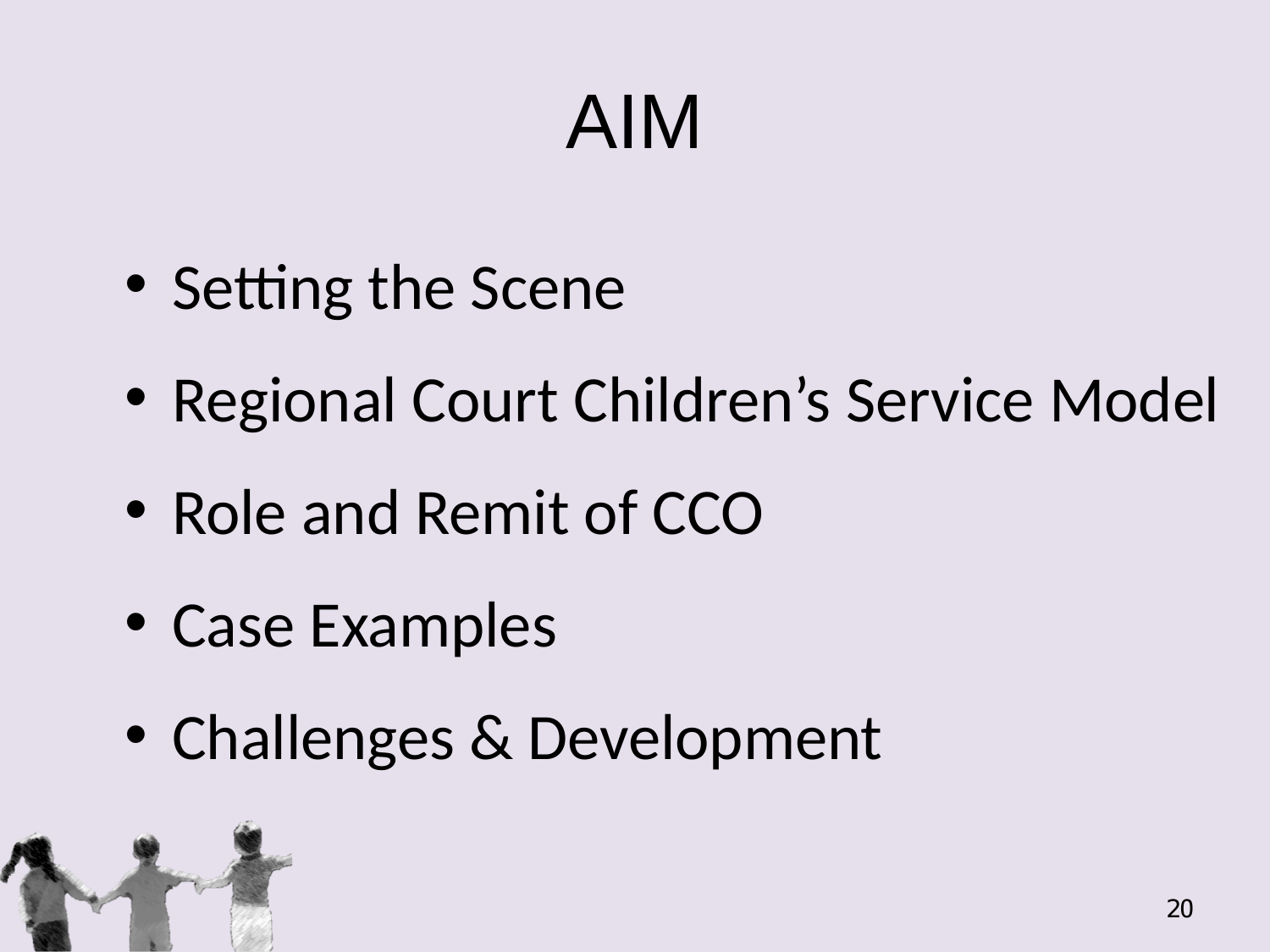

# AIM
Setting the Scene
Regional Court Children’s Service Model
Role and Remit of CCO
Case Examples
Challenges & Development

20